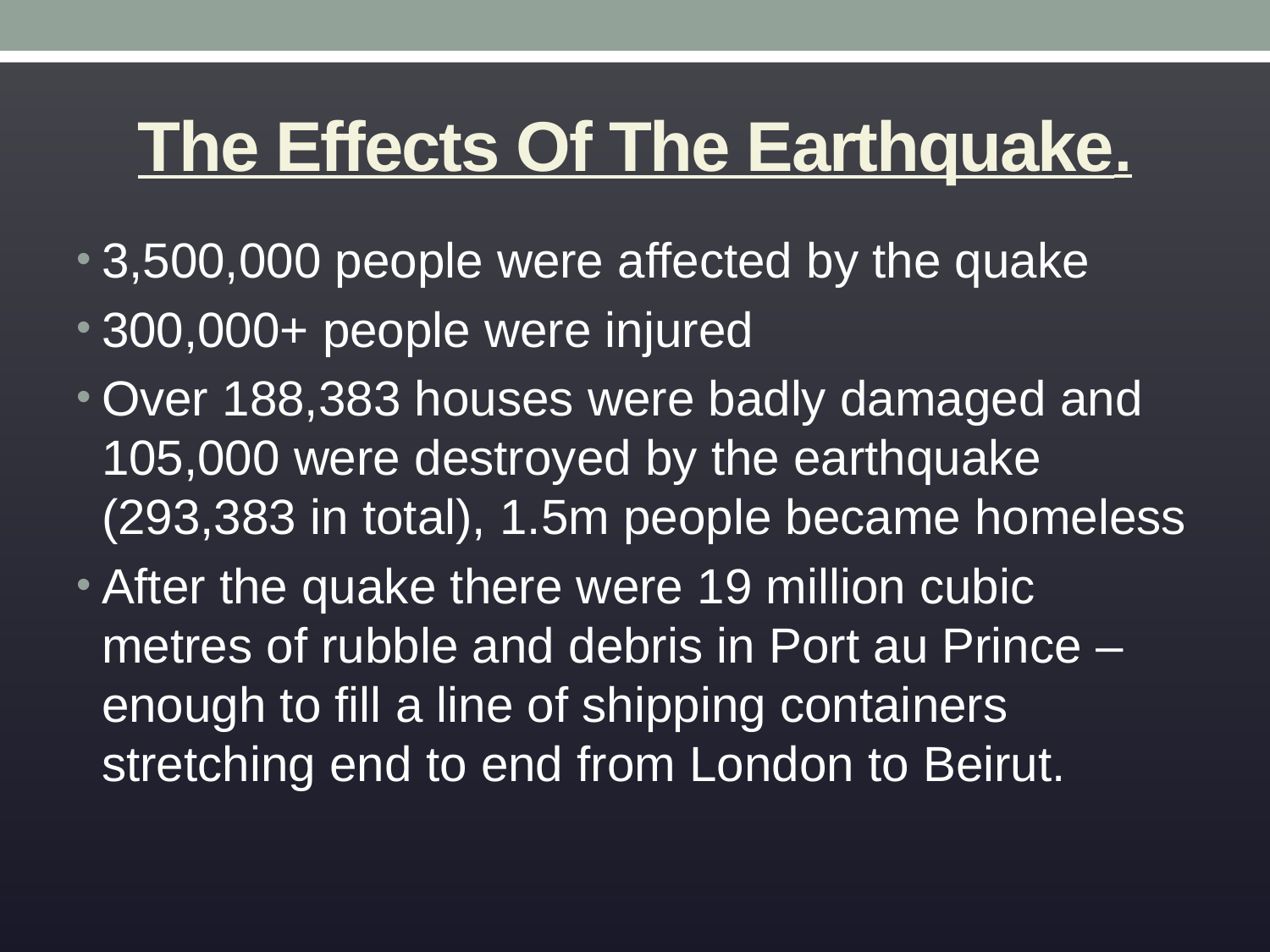

# The Effects Of The Earthquake.
3,500,000 people were affected by the quake
300,000+ people were injured
Over 188,383 houses were badly damaged and 105,000 were destroyed by the earthquake (293,383 in total), 1.5m people became homeless
After the quake there were 19 million cubic metres of rubble and debris in Port au Prince – enough to fill a line of shipping containers stretching end to end from London to Beirut.